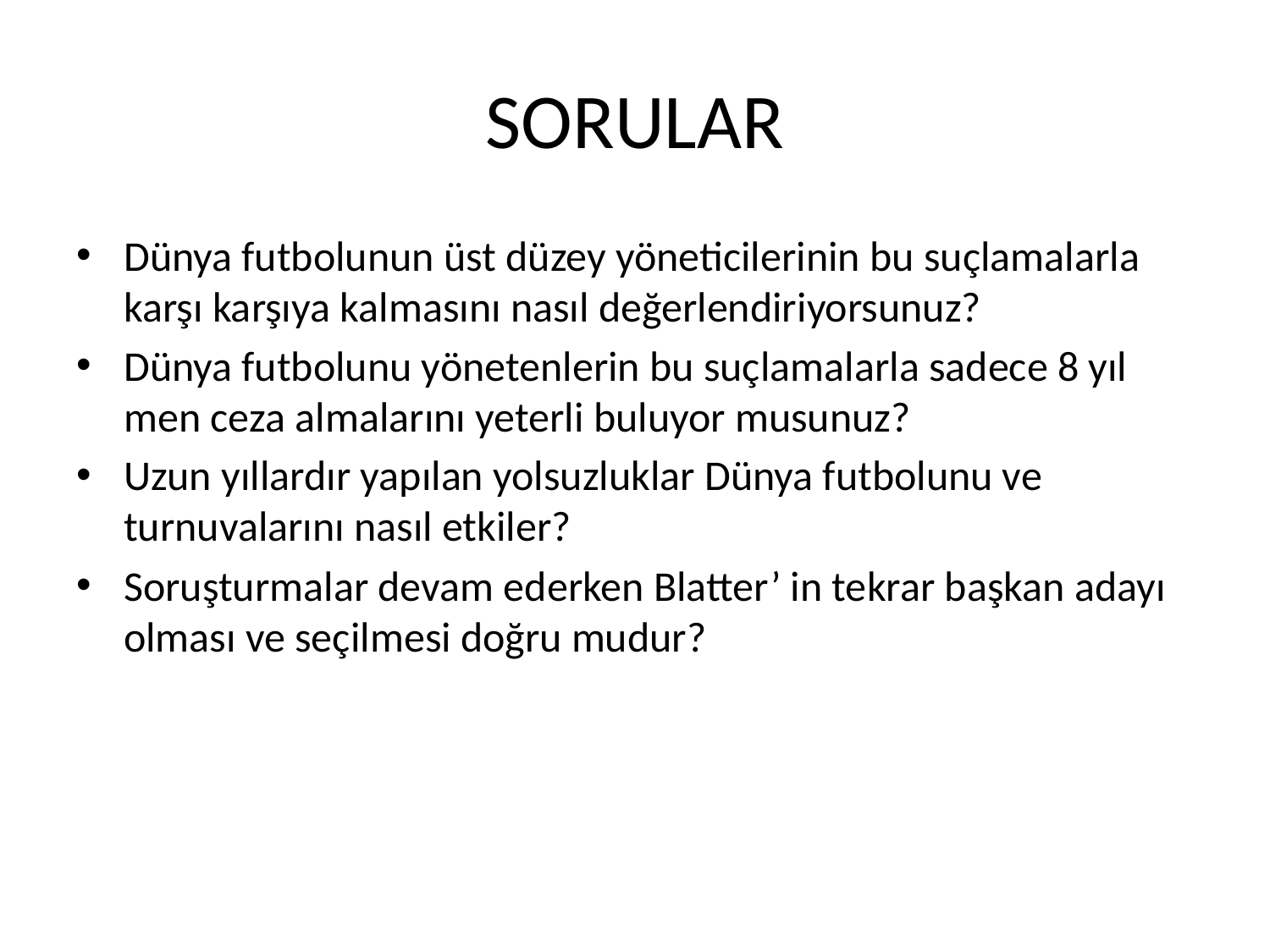

# SORULAR
Dünya futbolunun üst düzey yöneticilerinin bu suçlamalarla karşı karşıya kalmasını nasıl değerlendiriyorsunuz?
Dünya futbolunu yönetenlerin bu suçlamalarla sadece 8 yıl men ceza almalarını yeterli buluyor musunuz?
Uzun yıllardır yapılan yolsuzluklar Dünya futbolunu ve  turnuvalarını nasıl etkiler?
Soruşturmalar devam ederken Blatter’ in tekrar başkan adayı olması ve seçilmesi doğru mudur?